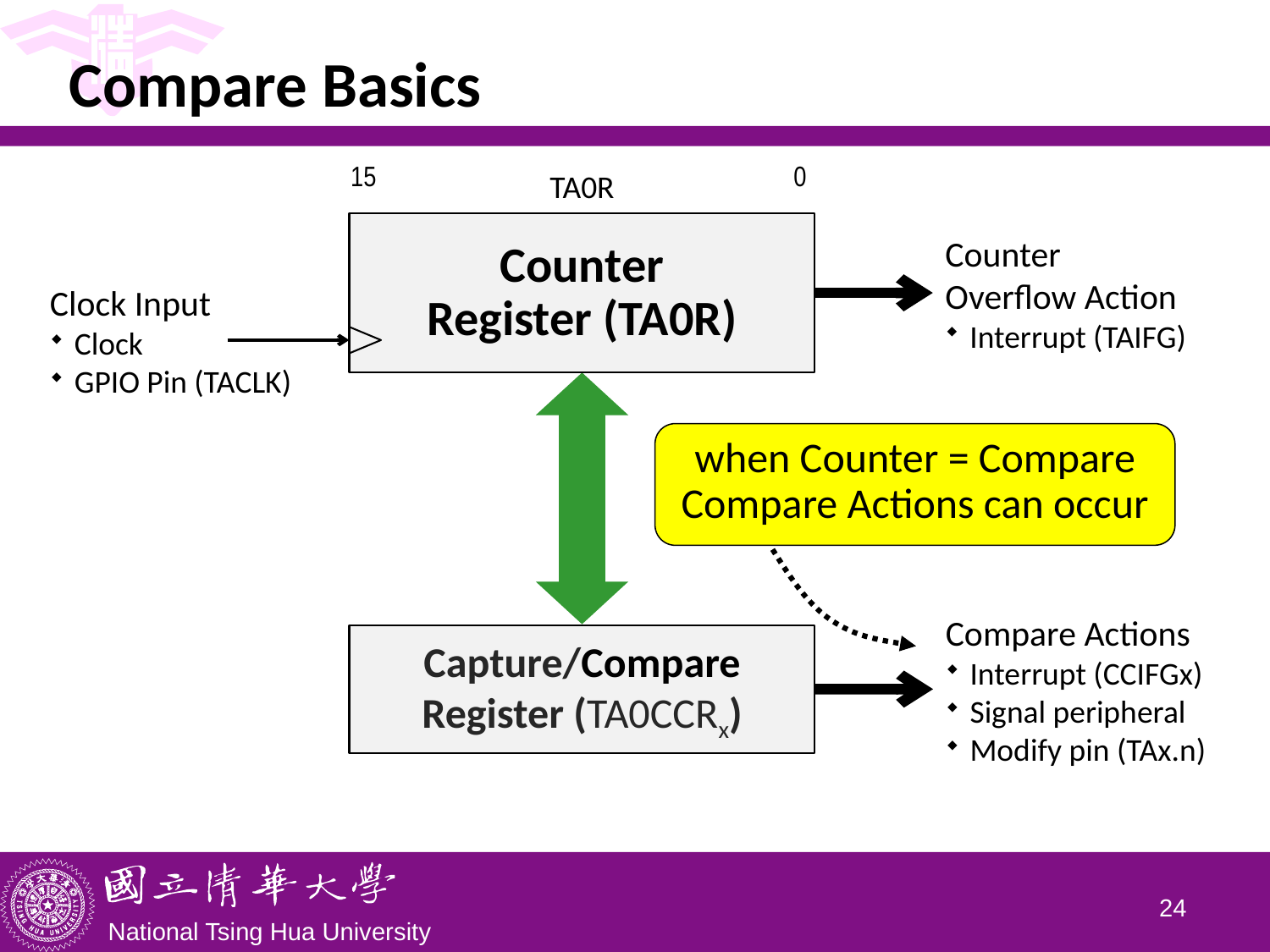

# Compare Basics
| 15 |  |  |  |  |  |  |  |  |  |  |  |  |  |  | 0 |
| --- | --- | --- | --- | --- | --- | --- | --- | --- | --- | --- | --- | --- | --- | --- | --- |
TA0R
Counter
Register (TA0R)
Counter
Overflow Action
Interrupt (TAIFG)
Clock Input
Clock
GPIO Pin (TACLK)

when Counter = Compare
Compare Actions can occur

Compare Actions
Interrupt (CCIFGx)
Signal peripheral
Modify pin (TAx.n)
Capture/Compare Register (TA0CCRx)
24